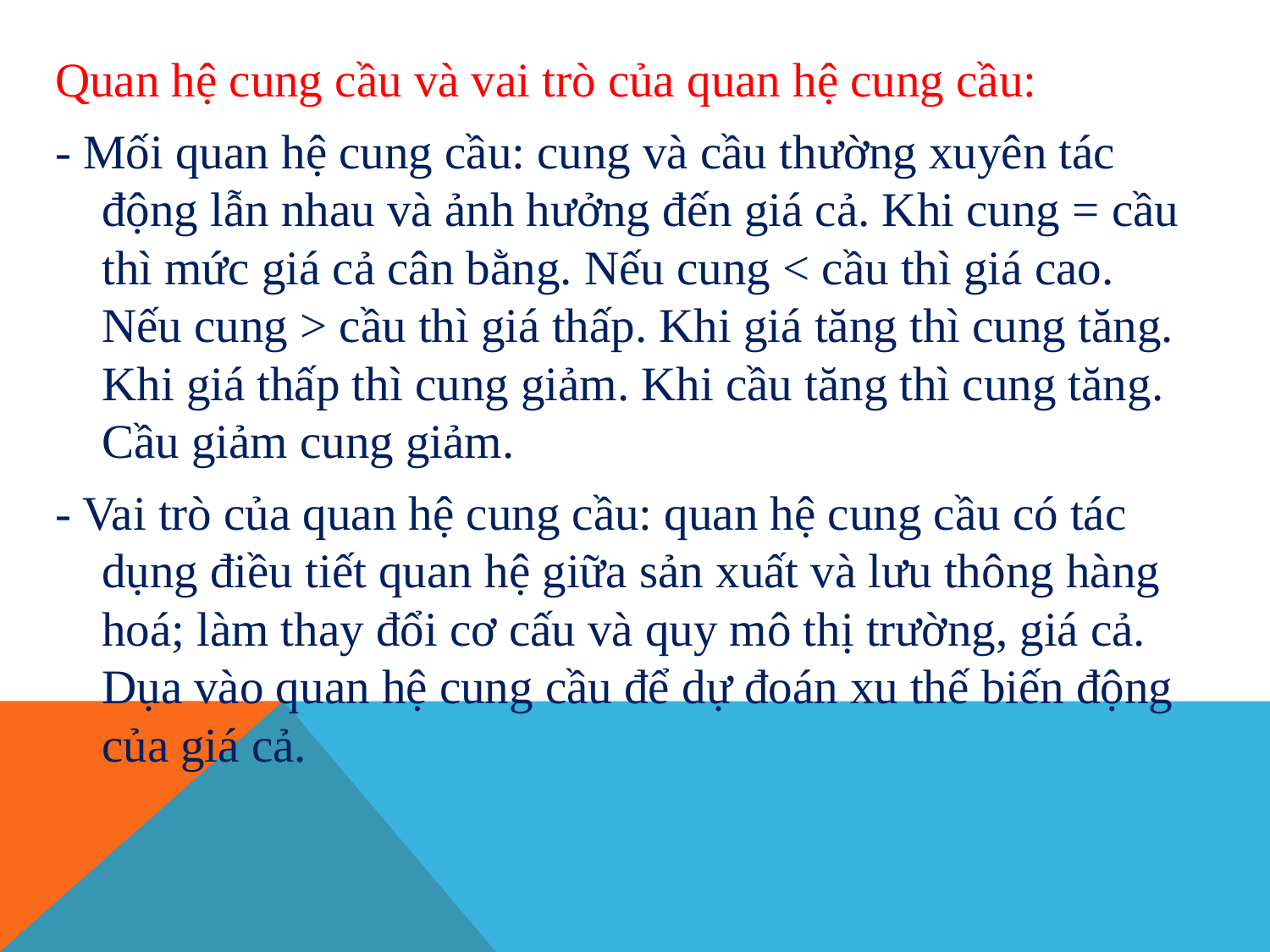

Quan hệ cung cầu và vai trò của quan hệ cung cầu:
- Mối quan hệ cung cầu: cung và cầu thường xuyên tác động lẫn nhau và ảnh hưởng đến giá cả. Khi cung = cầu thì mức giá cả cân bằng. Nếu cung < cầu thì giá cao. Nếu cung > cầu thì giá thấp. Khi giá tăng thì cung tăng. Khi giá thấp thì cung giảm. Khi cầu tăng thì cung tăng. Cầu giảm cung giảm.
- Vai trò của quan hệ cung cầu: quan hệ cung cầu có tác dụng điều tiết quan hệ giữa sản xuất và lưu thông hàng hoá; làm thay đổi cơ cấu và quy mô thị trường, giá cả. Dụa vào quan hệ cung cầu để dự đoán xu thế biến động của giá cả.